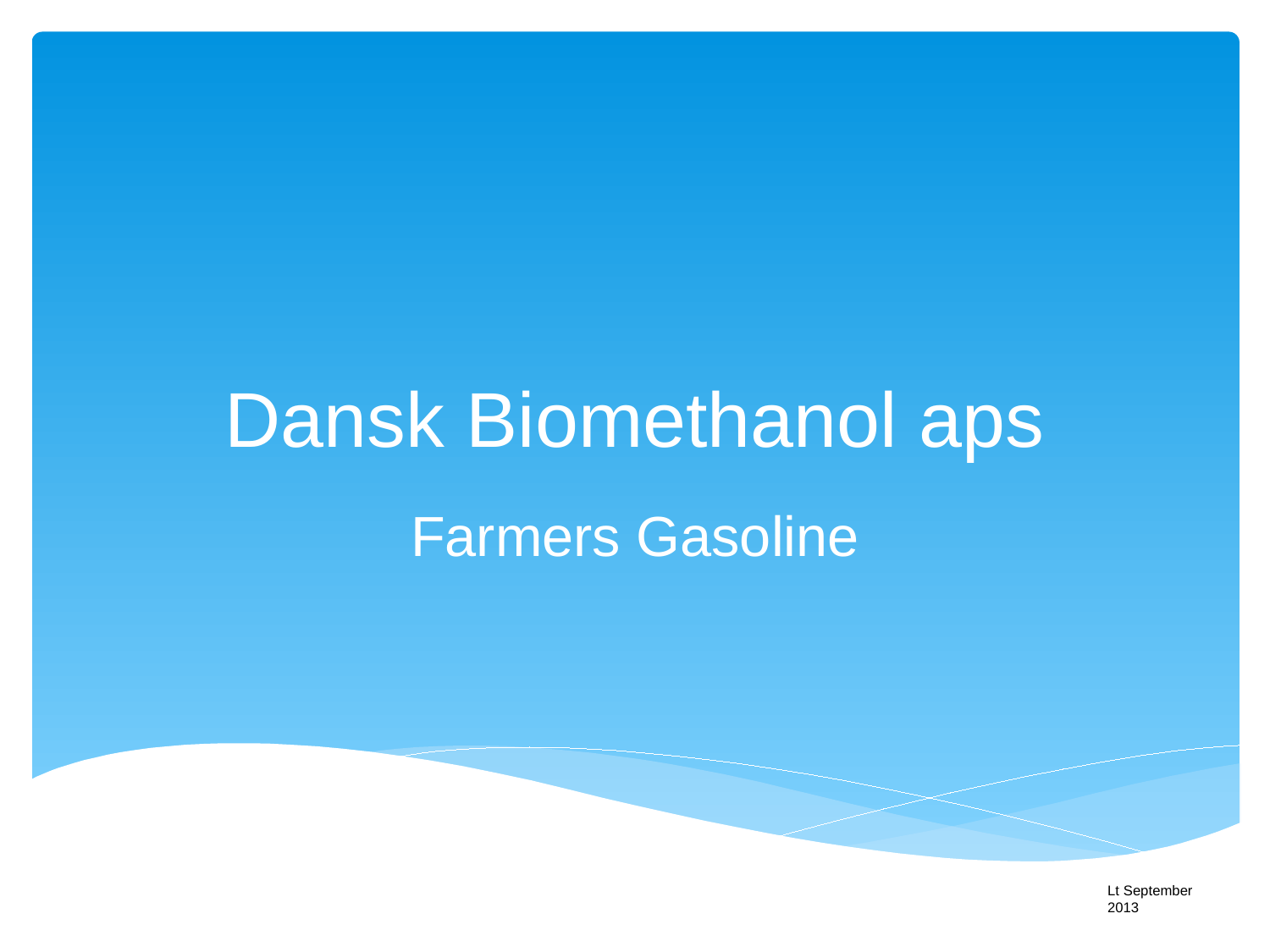

# Dansk Biomethanol aps
Farmers Gasoline
Lt September 2013